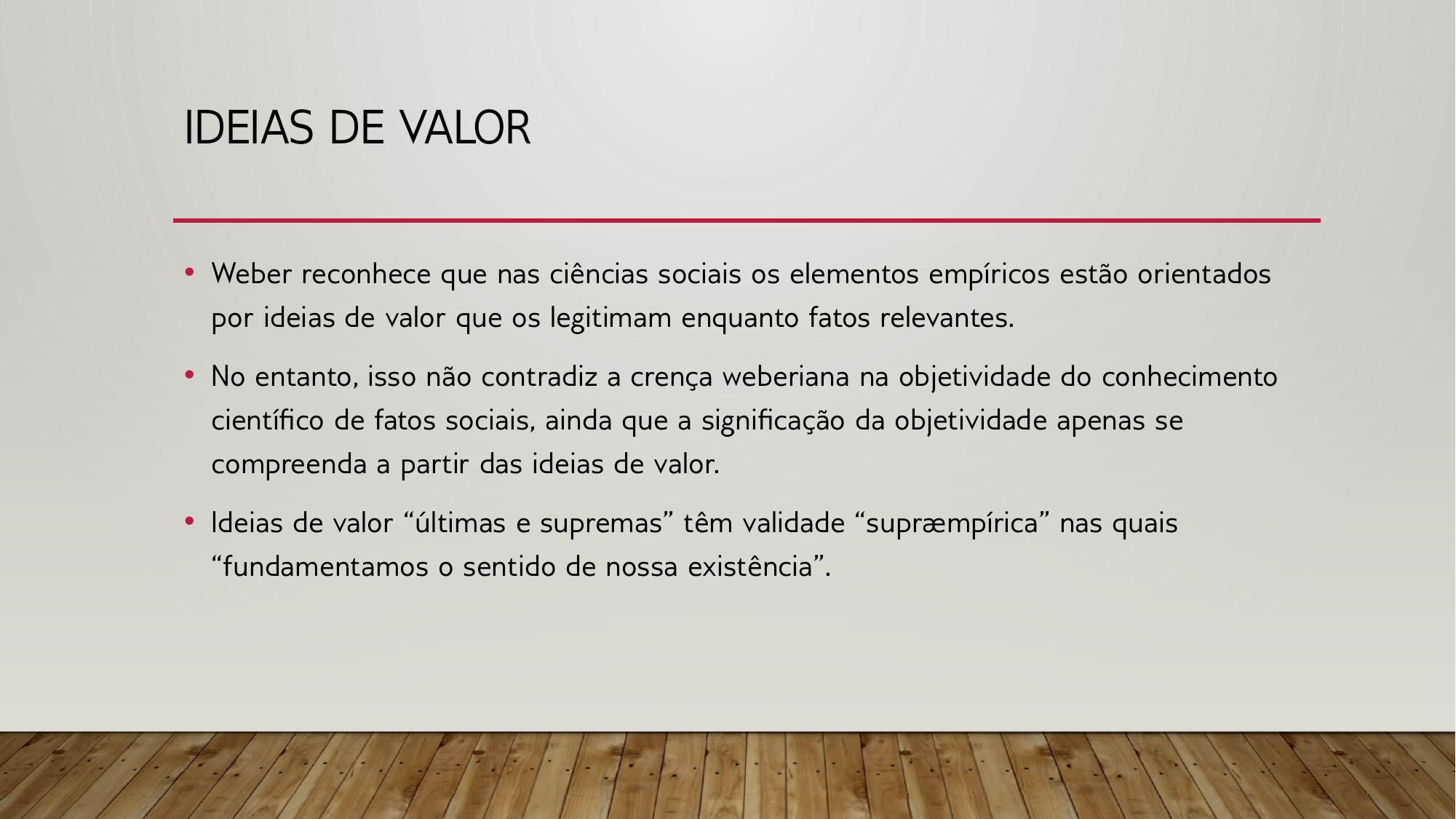

# ideias de valor
Weber reconhece que nas ciências sociais os elementos empíricos estão orientados por ideias de valor que os legitimam enquanto fatos relevantes.
No entanto, isso não contradiz a crença weberiana na objetividade do conhecimento científico de fatos sociais, ainda que a significação da objetividade apenas se compreenda a partir das ideias de valor.
Ideias de valor “últimas e supremas” têm validade “supraempírica” nas quais “fundamentamos o sentido de nossa existência”.